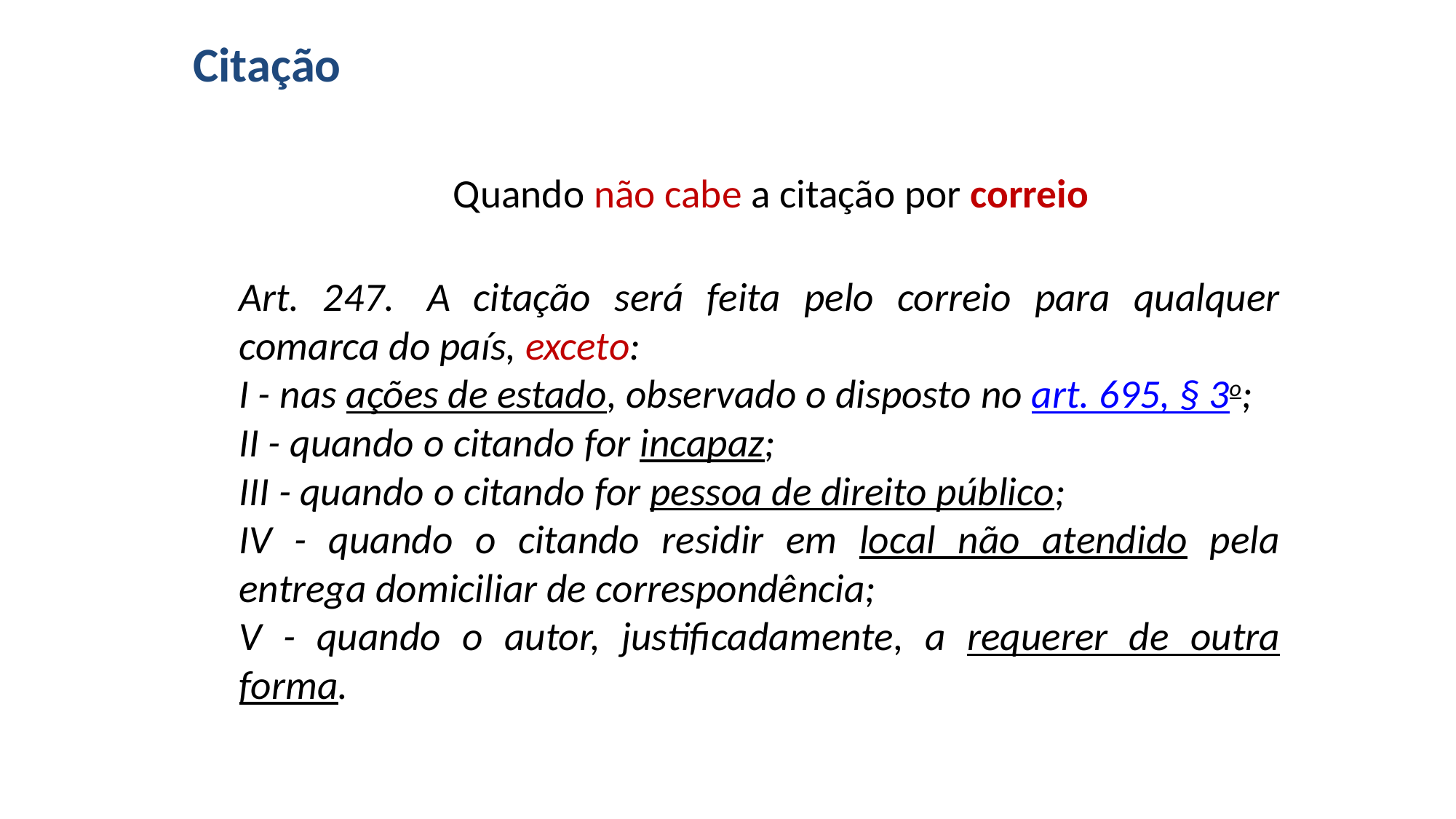

# Citação
Quando não cabe a citação por correio

Art. 247.  A citação será feita pelo correio para qualquer comarca do país, exceto:
I - nas ações de estado, observado o disposto no art. 695, § 3o;
II - quando o citando for incapaz;
III - quando o citando for pessoa de direito público;
IV - quando o citando residir em local não atendido pela entrega domiciliar de correspondência;
V - quando o autor, justificadamente, a requerer de outra forma.